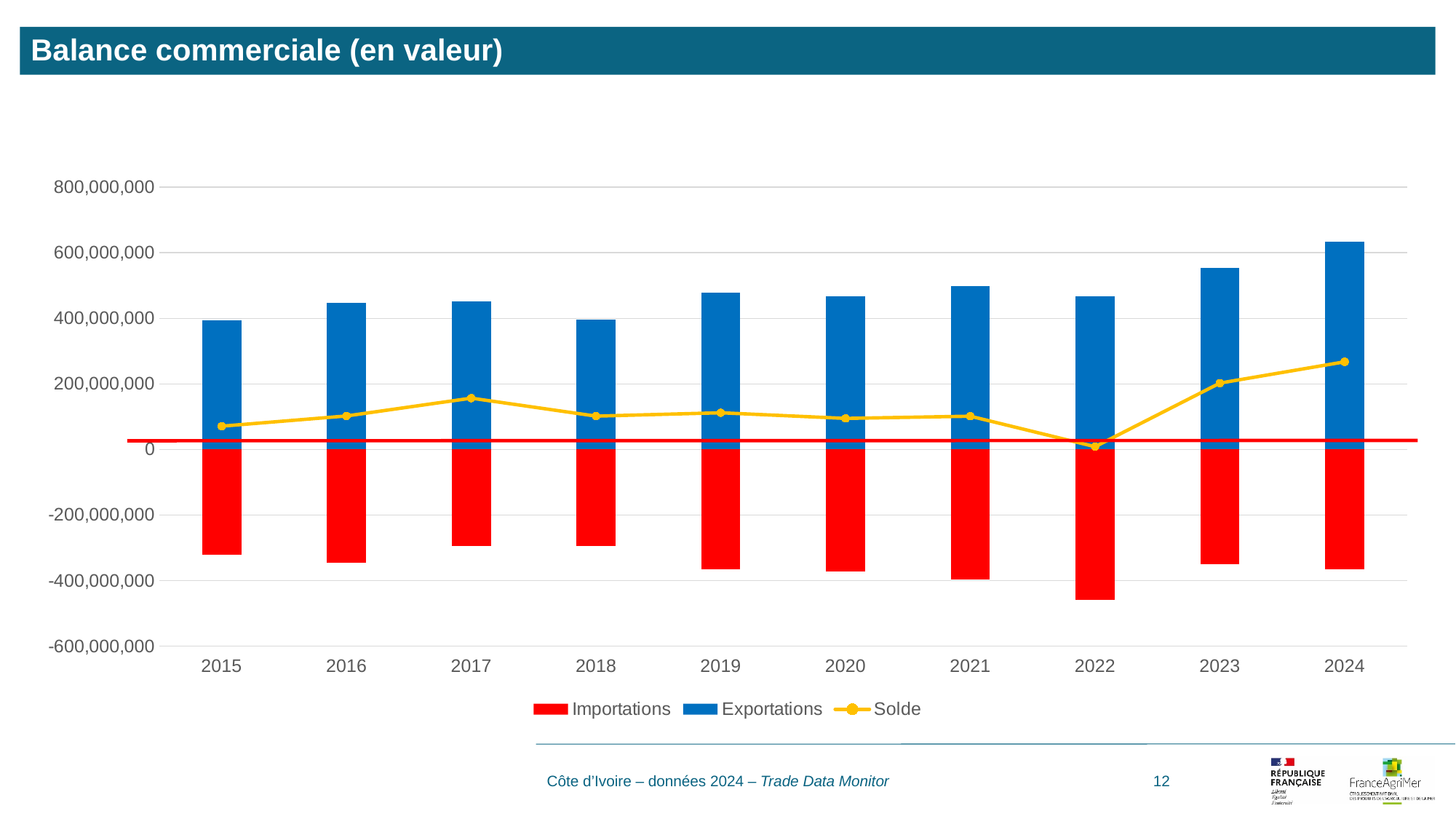

Balance commerciale (en valeur)

### Chart

| Category | Valeurs | Importations | Exportations | Solde |
|---|---|---|---|---|
| 2015 | 0.0 | -322239551.0 | 393197810.0 | 70958259.0 |
| 2016 | 0.0 | -344918763.0 | 447044666.0 | 102125903.0 |
| 2017 | 0.0 | -295491491.0 | 451908246.0 | 156416755.0 |
| 2018 | 0.0 | -295093377.0 | 396685547.0 | 101592170.0 |
| 2019 | 0.0 | -366345931.0 | 478207090.0 | 111861159.0 |
| 2020 | 0.0 | -371583165.0 | 466226425.0 | 94643260.0 |
| 2021 | 0.0 | -397909511.0 | 499348751.0 | 101439240.0 |
| 2022 | 0.0 | -459929755.0 | 468218876.0 | 8289121.0 |
| 2023 | 0.0 | -350543389.0 | 552897745.0 | 202354356.0 |
| 2024 | 0.0 | -366774545.0 | 634156554.0 | 267382009.0 |
Côte d’Ivoire – données 2024 – Trade Data Monitor
12